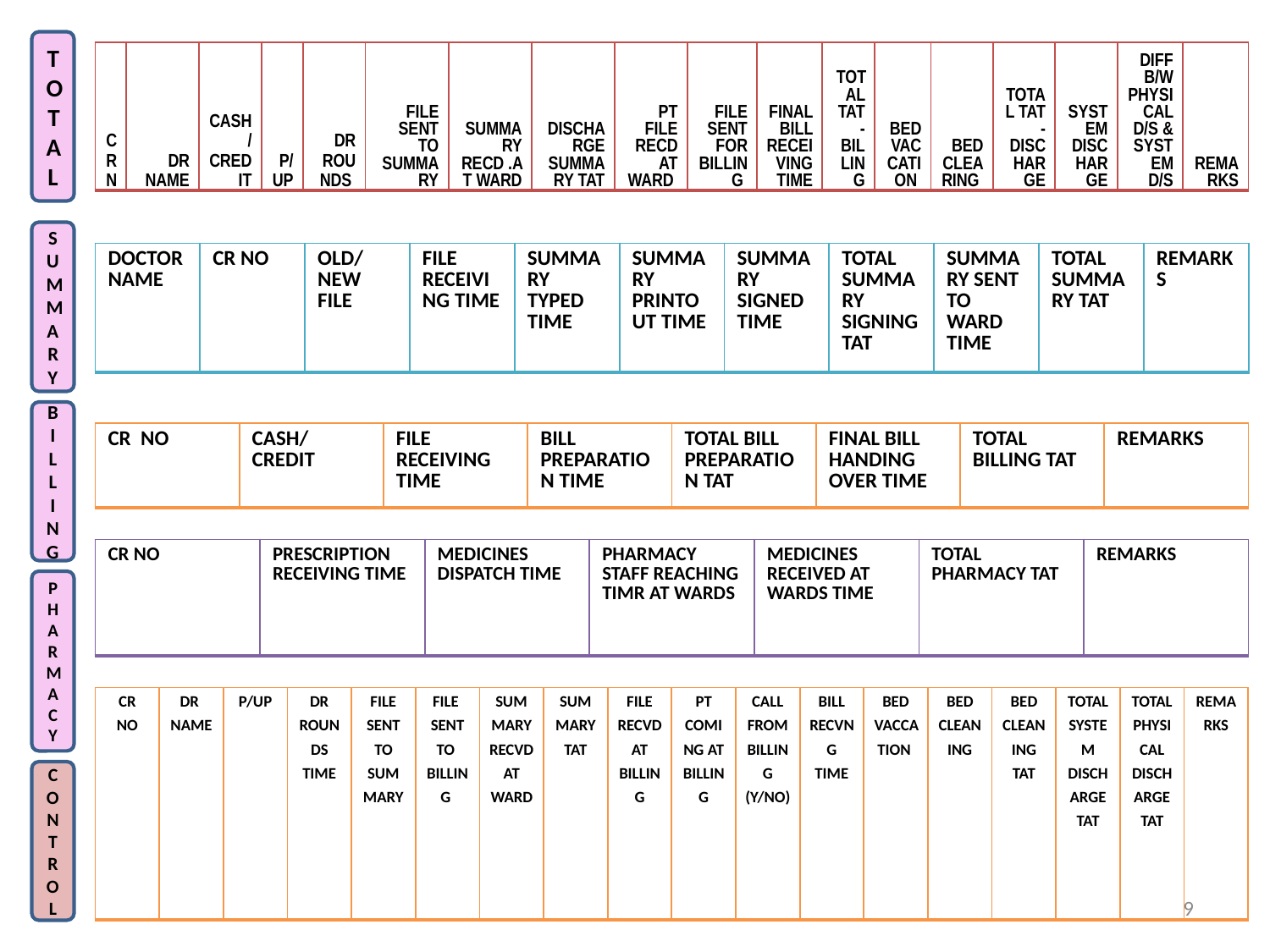

TOTAL
| CRN | DR NAME | CASH/ CREDIT | P/UP | DR ROUNDS | FILE SENT TO SUMMARY | SUMMARY RECD .AT WARD | DISCHARGE SUMMARY TAT | PT FILE RECD AT WARD | FILE SENT FOR BILLING | FINAL BILL RECEIVING TIME | TOTAL TAT - BILLING | BED VACCATION | BED CLEARING | TOTAL TAT - DISCHARGE | SYSTEM DISCHARGE | DIFF B/W PHYSICAL D/S & SYSTEM D/S | REMARKS |
| --- | --- | --- | --- | --- | --- | --- | --- | --- | --- | --- | --- | --- | --- | --- | --- | --- | --- |
SUMMARY
| DOCTOR NAME | CR NO | OLD/ NEW FILE | FILE RECEIVING TIME | SUMMARY TYPED TIME | SUMMARY PRINTOUT TIME | SUMMARY SIGNED TIME | TOTAL SUMMARY SIGNING TAT | SUMMARY SENT TO WARD TIME | TOTAL SUMMARY TAT | REMARKS |
| --- | --- | --- | --- | --- | --- | --- | --- | --- | --- | --- |
BILLING
| CR NO | CASH/ CREDIT | FILE RECEIVING TIME | BILL PREPARATION TIME | TOTAL BILL PREPARATION TAT | FINAL BILL HANDING OVER TIME | TOTAL BILLING TAT | REMARKS |
| --- | --- | --- | --- | --- | --- | --- | --- |
| CR NO | PRESCRIPTION RECEIVING TIME | MEDICINES DISPATCH TIME | PHARMACY STAFF REACHING TIMR AT WARDS | MEDICINES RECEIVED AT WARDS TIME | TOTAL PHARMACY TAT | REMARKS |
| --- | --- | --- | --- | --- | --- | --- |
PHARMACY
| CR NO | DR NAME | P/UP | DR ROUNDS TIME | FILE SENT TO SUMMARY | FILE SENT TO BILLING | SUMMARY RECVD AT WARD | SUMMARY TAT | FILE RECVD AT BILLING | PT COMING AT BILLING | CALL FROM BILLING (Y/NO) | BILL RECVNG TIME | BED VACCATION | BED CLEANING | BED CLEANING TAT | TOTAL SYSTEM DISCHARGE TAT | TOTAL PHYSICAL DISCHARGE TAT | REMARKS |
| --- | --- | --- | --- | --- | --- | --- | --- | --- | --- | --- | --- | --- | --- | --- | --- | --- | --- |
CONTROL
9